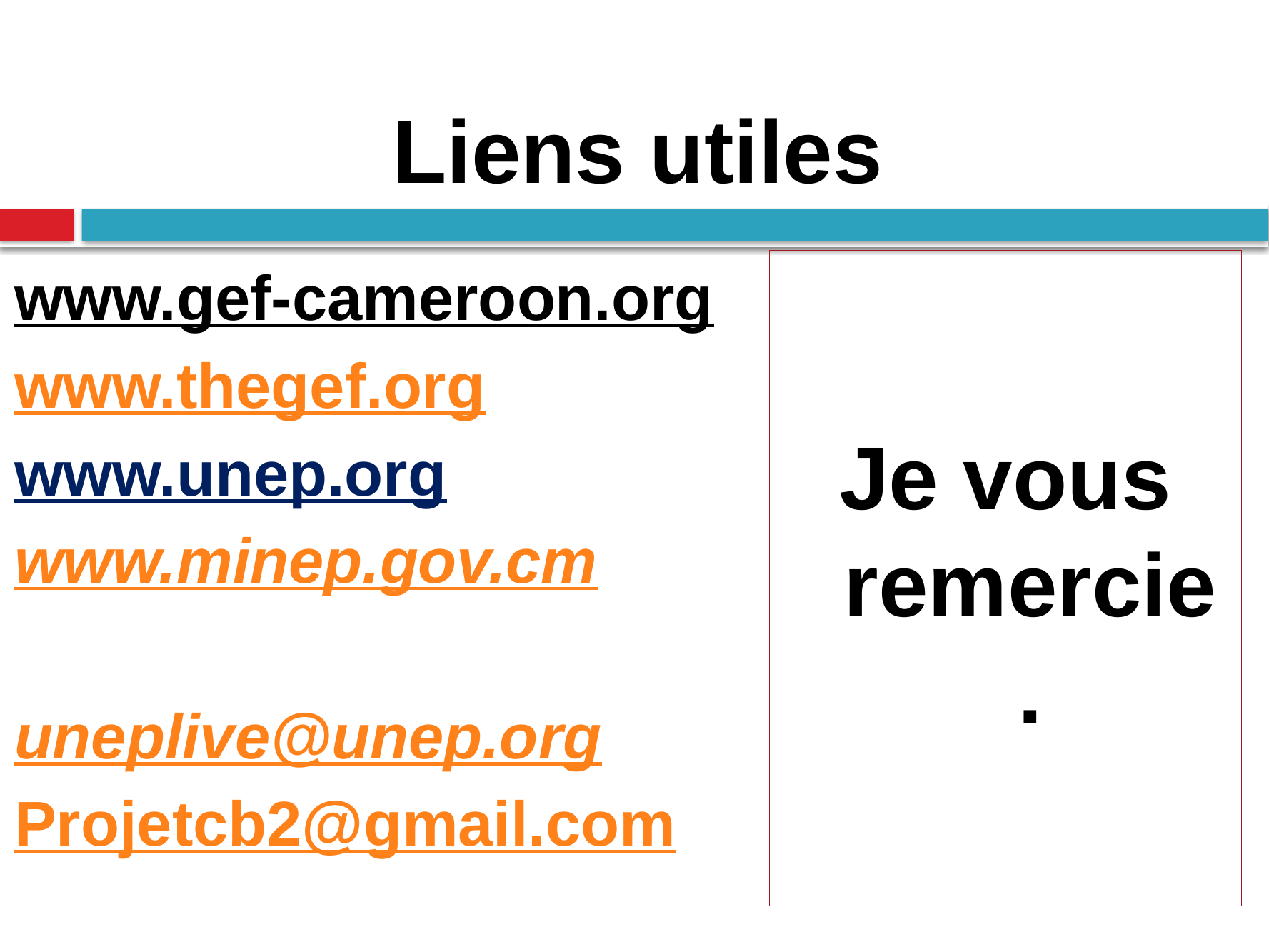

# Liens utiles

Je vous remercie.
www.gef-cameroon.org
www.thegef.org
www.unep.org
www.minep.gov.cm

uneplive@unep.org
Projetcb2@gmail.com